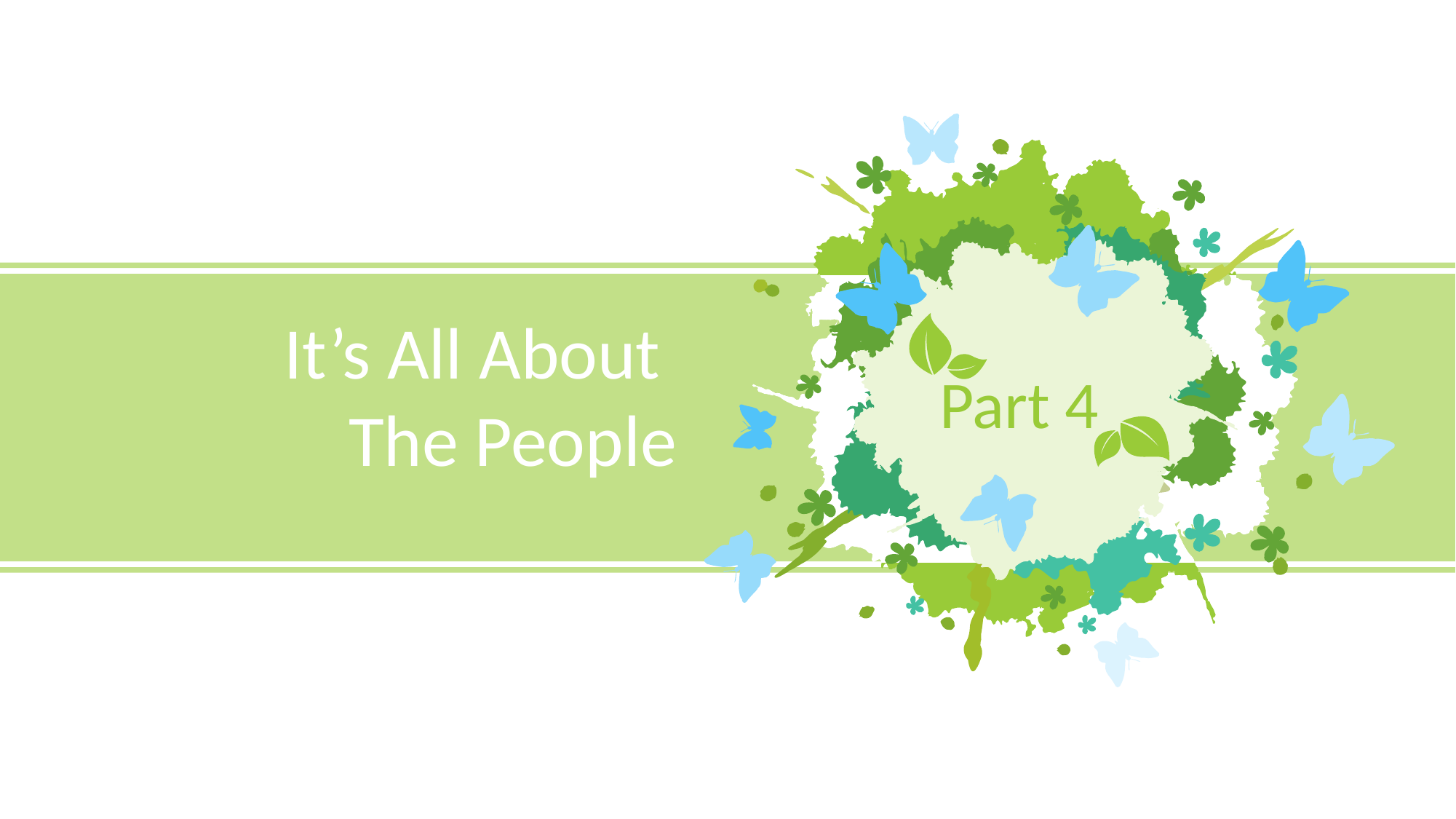

Part 4

It’s All About
The People